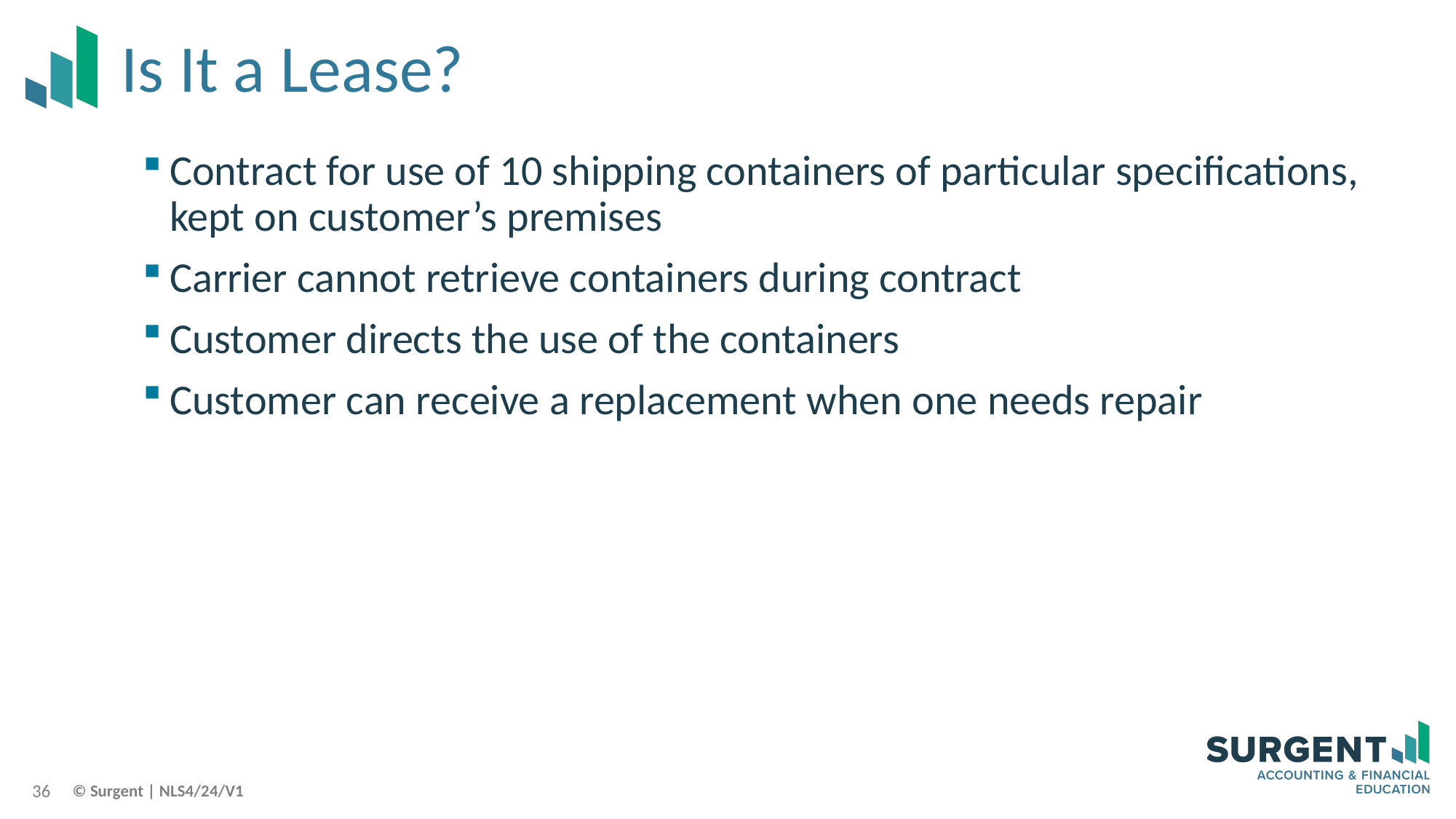

# Is It a Lease?
Contract for use of 10 shipping containers of particular specifications, kept on customer’s premises
Carrier cannot retrieve containers during contract
Customer directs the use of the containers
Customer can receive a replacement when one needs repair

36
© Surgent | NLS4/24/V1